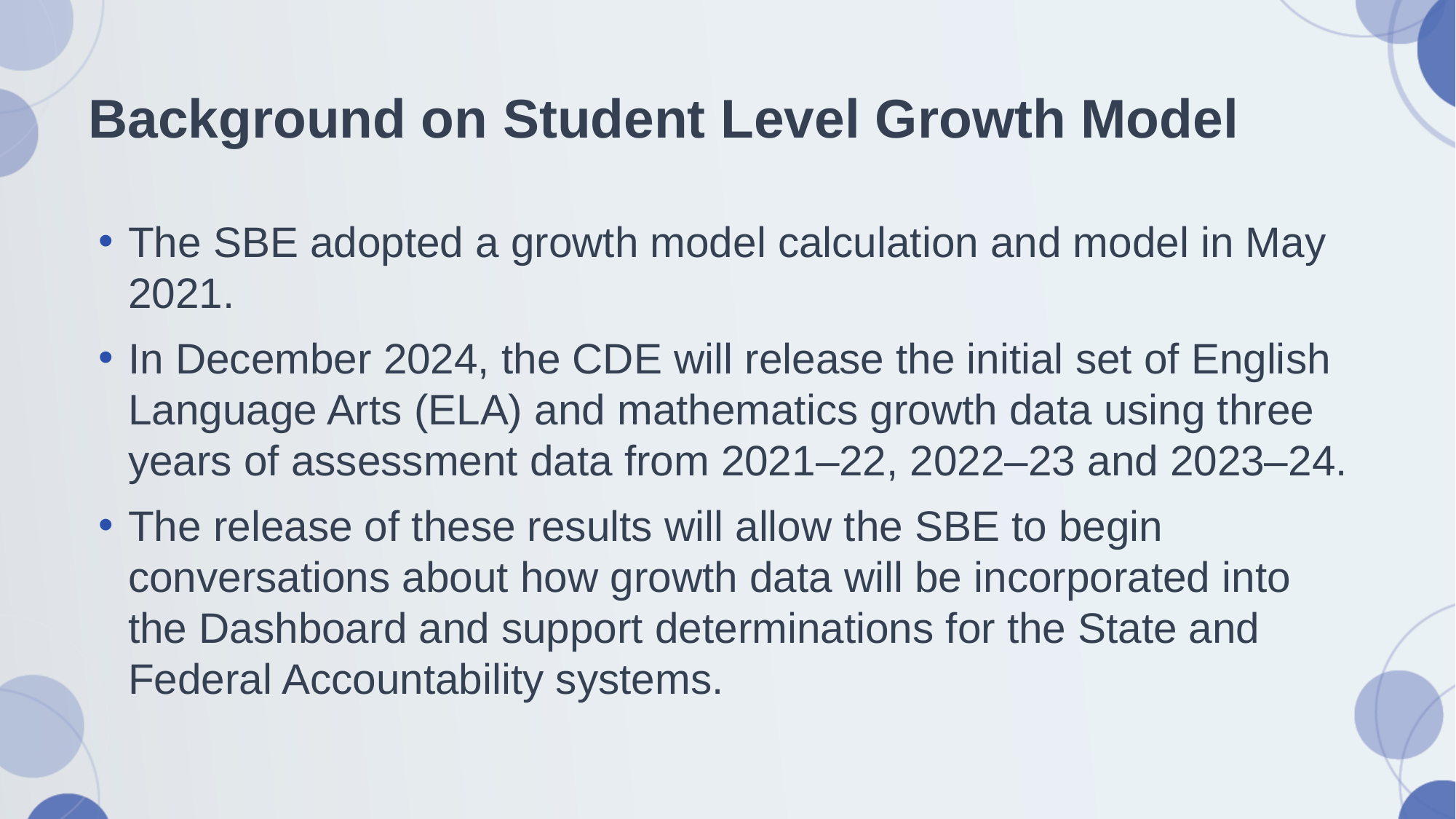

# Background on Student Level Growth Model
The SBE adopted a growth model calculation and model in May 2021.
In December 2024, the CDE will release the initial set of English Language Arts (ELA) and mathematics growth data using three years of assessment data from 2021–22, 2022–23 and 2023–24.
The release of these results will allow the SBE to begin conversations about how growth data will be incorporated into the Dashboard and support determinations for the State and Federal Accountability systems.